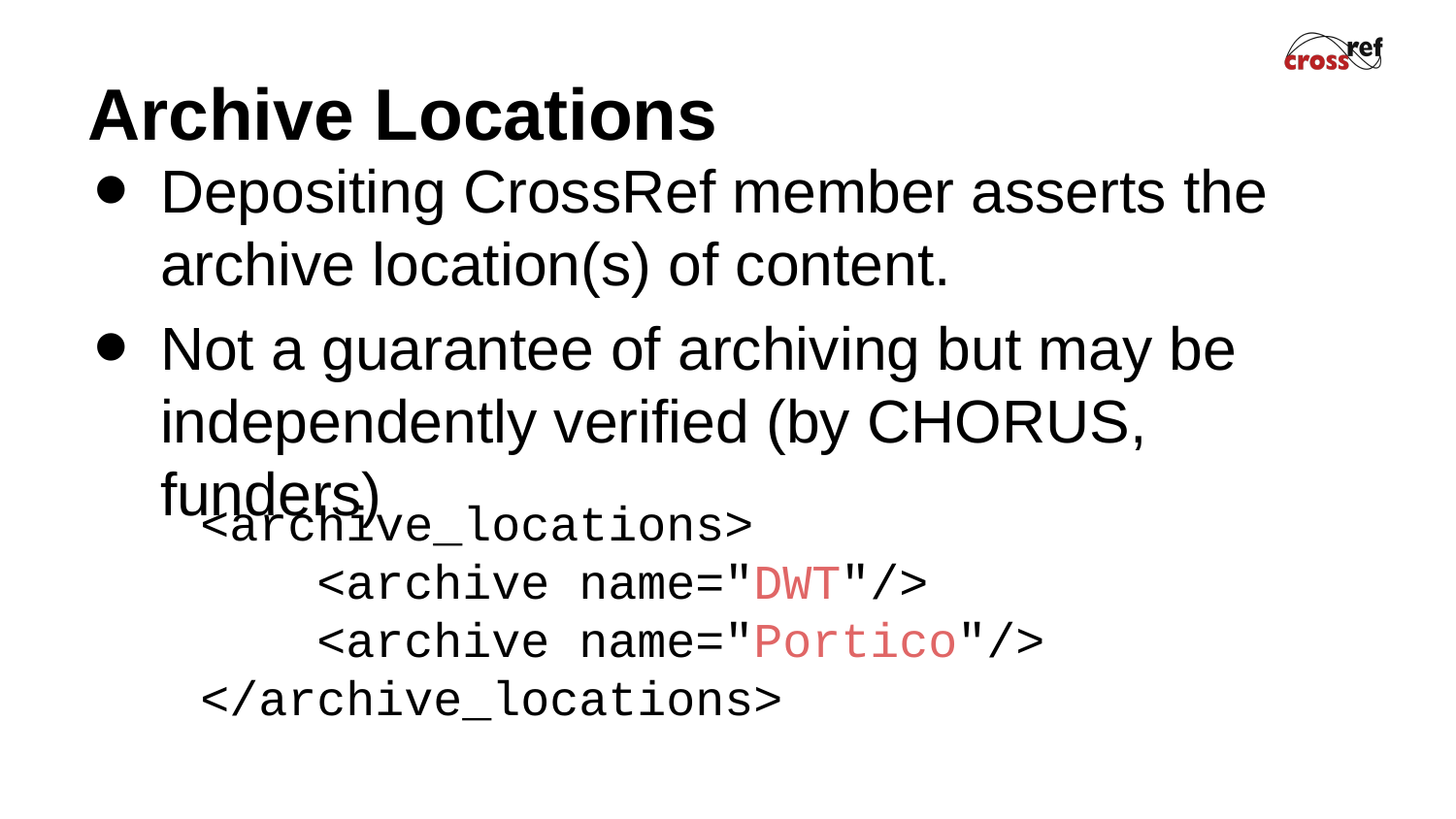

# Archive Locations
Depositing CrossRef member asserts the archive location(s) of content.
Not a guarantee of archiving but may be independently verified (by CHORUS, funders)

<archive_locations>
    <archive name="DWT"/>
    <archive name="Portico"/>
</archive_locations>